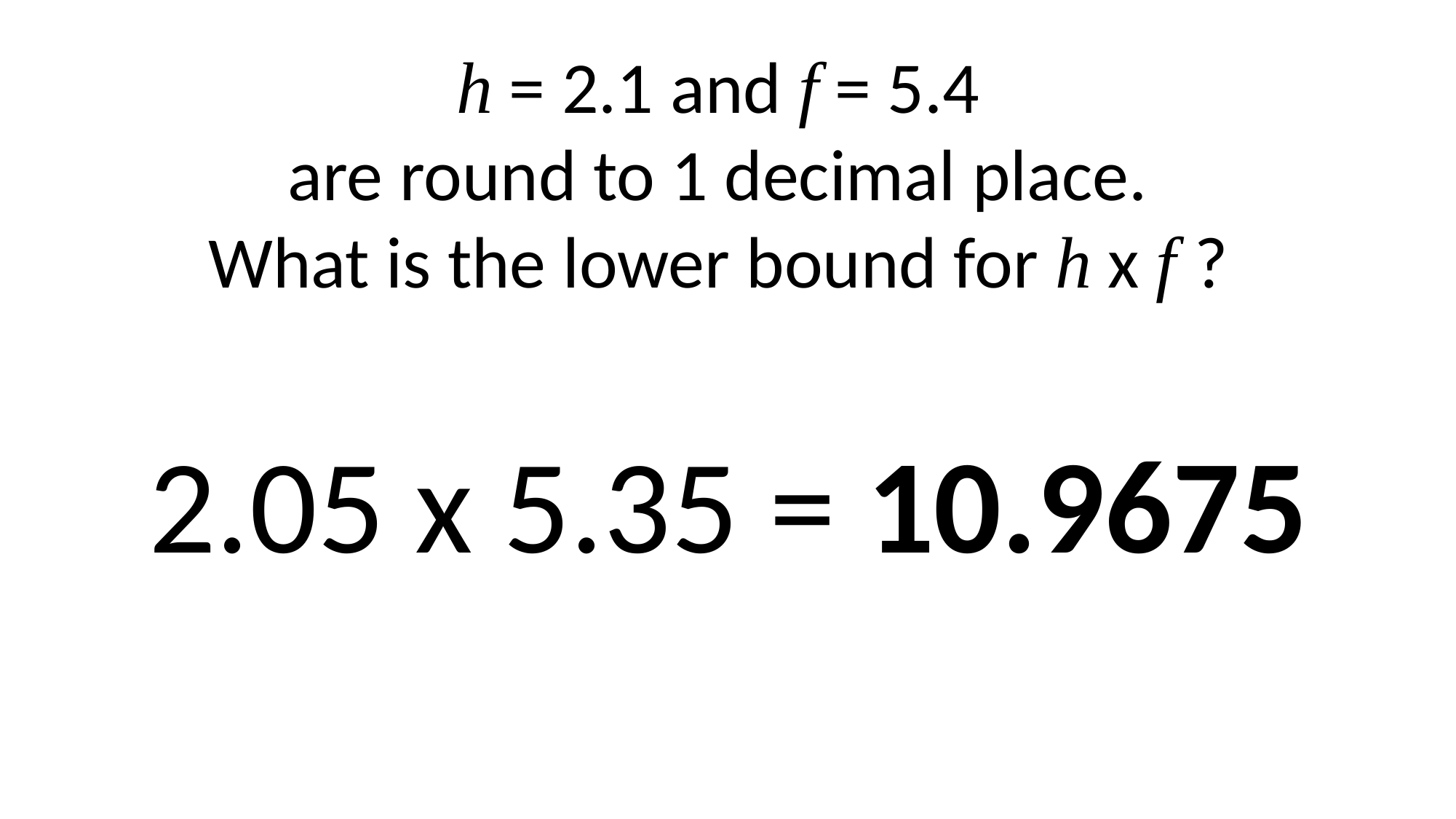

h = 2.1 and f = 5.4
are round to 1 decimal place.
What is the lower bound for h x f ?
2.05 x 5.35 = 10.9675